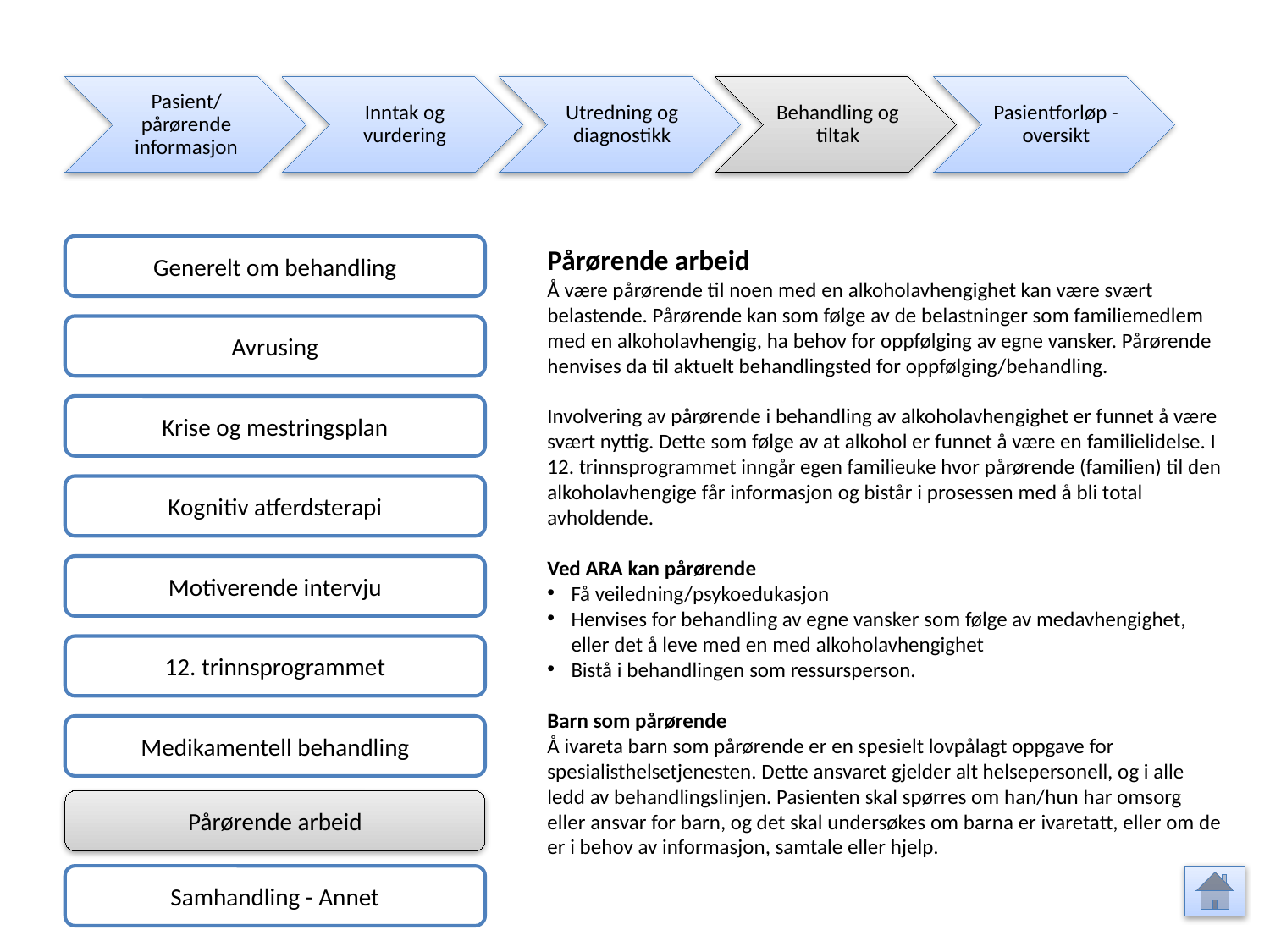

Pasient/ pårørende informasjon

Inntak og vurdering

Utredning og diagnostikk

Behandling og tiltak

Pasientforløp - oversikt
Generelt om behandling
Pårørende arbeid
Å være pårørende til noen med en alkoholavhengighet kan være svært belastende. Pårørende kan som følge av de belastninger som familiemedlem med en alkoholavhengig, ha behov for oppfølging av egne vansker. Pårørende henvises da til aktuelt behandlingsted for oppfølging/behandling.

Involvering av pårørende i behandling av alkoholavhengighet er funnet å være svært nyttig. Dette som følge av at alkohol er funnet å være en familielidelse. I 12. trinnsprogrammet inngår egen familieuke hvor pårørende (familien) til den alkoholavhengige får informasjon og bistår i prosessen med å bli total avholdende.

Ved ARA kan pårørende
Få veiledning/psykoedukasjon
Henvises for behandling av egne vansker som følge av medavhengighet, eller det å leve med en med alkoholavhengighet
Bistå i behandlingen som ressursperson.

Barn som pårørende
Å ivareta barn som pårørende er en spesielt lovpålagt oppgave for spesialisthelsetjenesten. Dette ansvaret gjelder alt helsepersonell, og i alle ledd av behandlingslinjen. Pasienten skal spørres om han/hun har omsorg eller ansvar for barn, og det skal undersøkes om barna er ivaretatt, eller om de er i behov av informasjon, samtale eller hjelp.

Avrusing
Krise og mestringsplan
Kognitiv atferdsterapi
Motiverende intervju
12. trinnsprogrammet
Medikamentell behandling
Pårørende arbeid
Samhandling - Annet